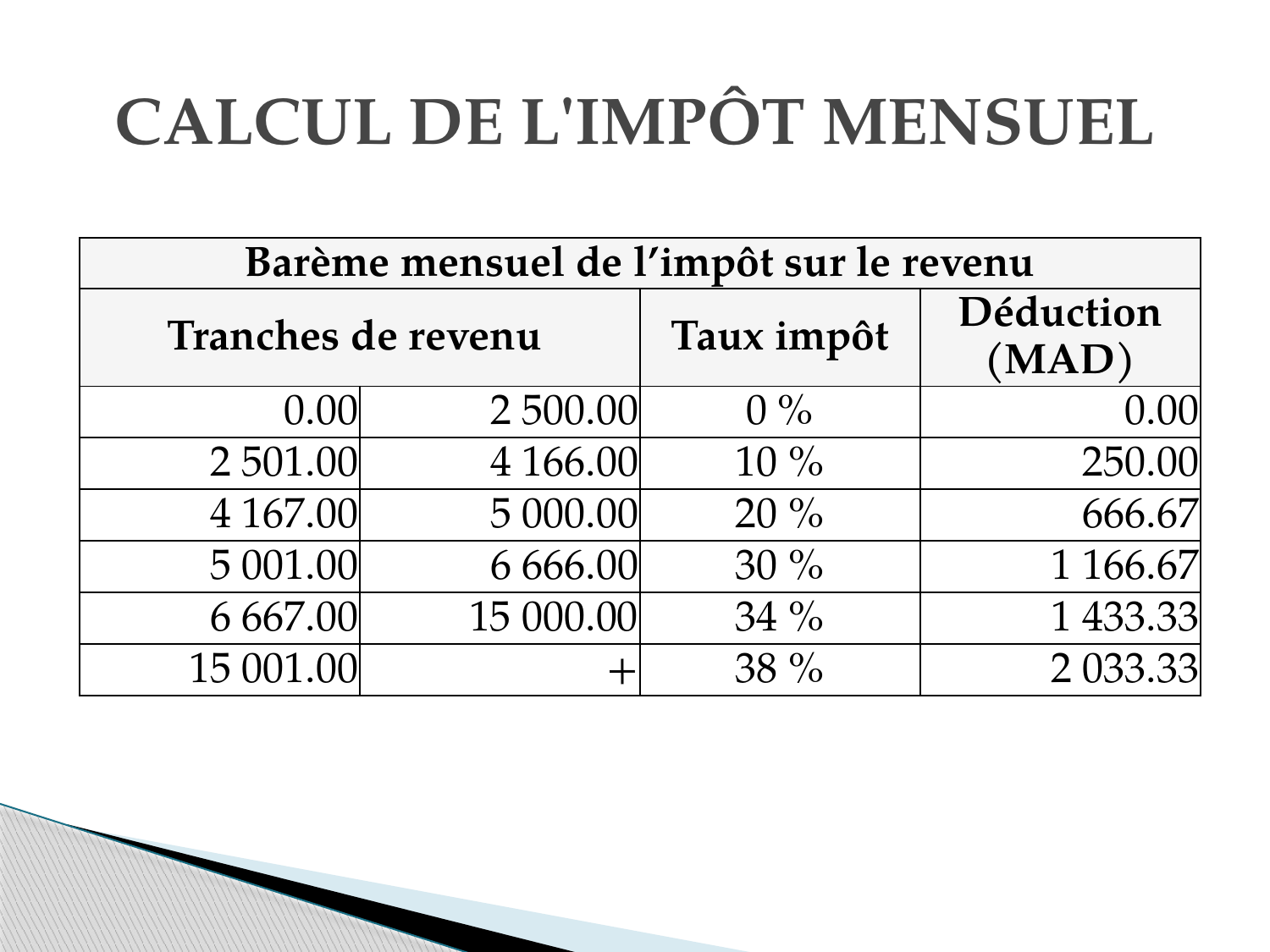

# Calcul de l'impôt mensuel
| Barème mensuel de l’impôt sur le revenu |  |  |  |
| --- | --- | --- | --- |
| Tranches de revenu |  | Taux impôt | Déduction (MAD) |
| 0.00 | 2 500.00 | 0 % | 0.00 |
| 2 501.00 | 4 166.00 | 10 % | 250.00 |
| 4 167.00 | 5 000.00 | 20 % | 666.67 |
| 5 001.00 | 6 666.00 | 30 % | 1 166.67 |
| 6 667.00 | 15 000.00 | 34 % | 1 433.33 |
| 15 001.00 | + | 38 % | 2 033.33 |